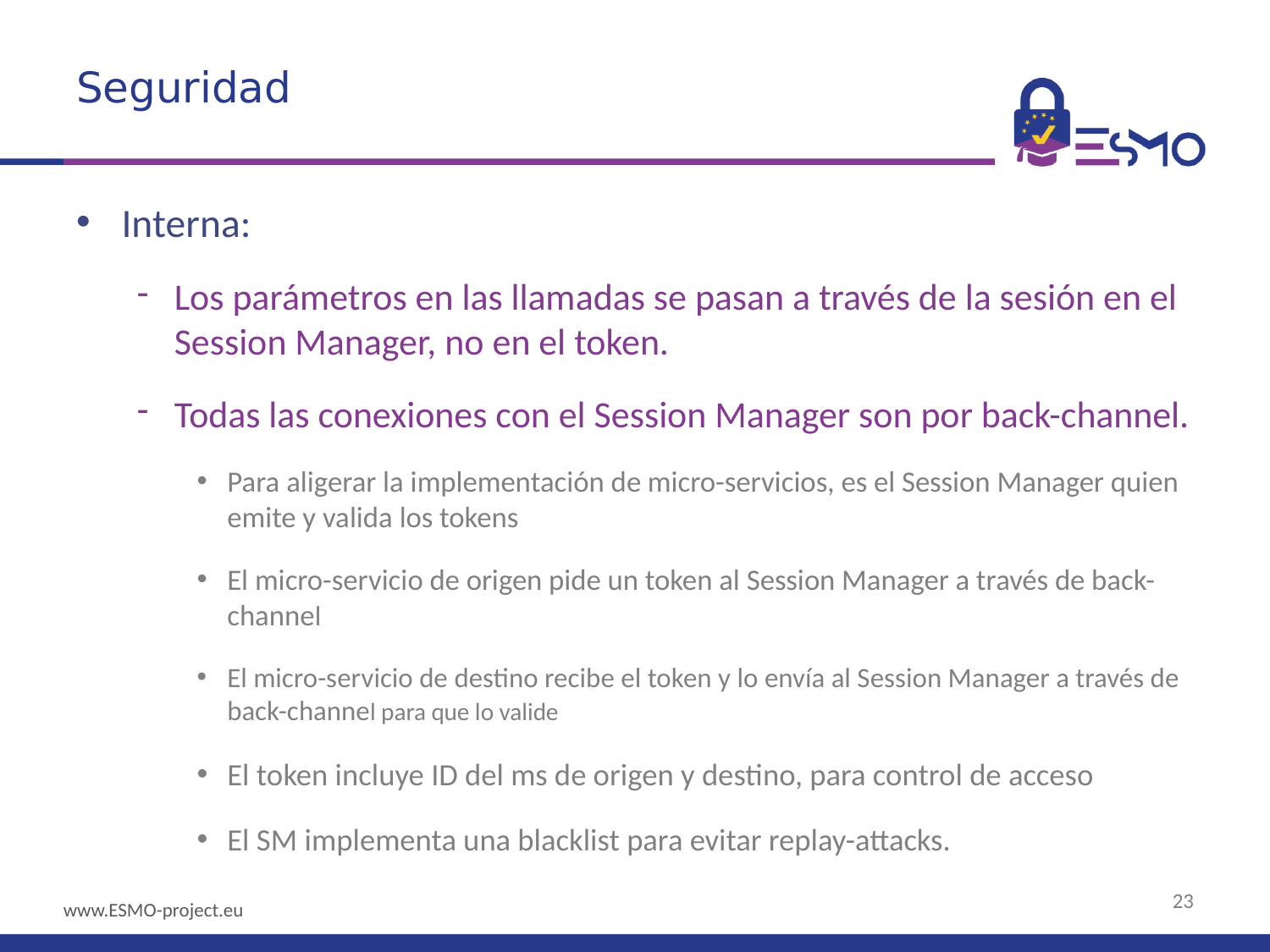

# Seguridad
Interna:
Los parámetros en las llamadas se pasan a través de la sesión en el Session Manager, no en el token.
Todas las conexiones con el Session Manager son por back-channel.
Para aligerar la implementación de micro-servicios, es el Session Manager quien emite y valida los tokens
El micro-servicio de origen pide un token al Session Manager a través de back-channel
El micro-servicio de destino recibe el token y lo envía al Session Manager a través de back-channel para que lo valide
El token incluye ID del ms de origen y destino, para control de acceso
El SM implementa una blacklist para evitar replay-attacks.